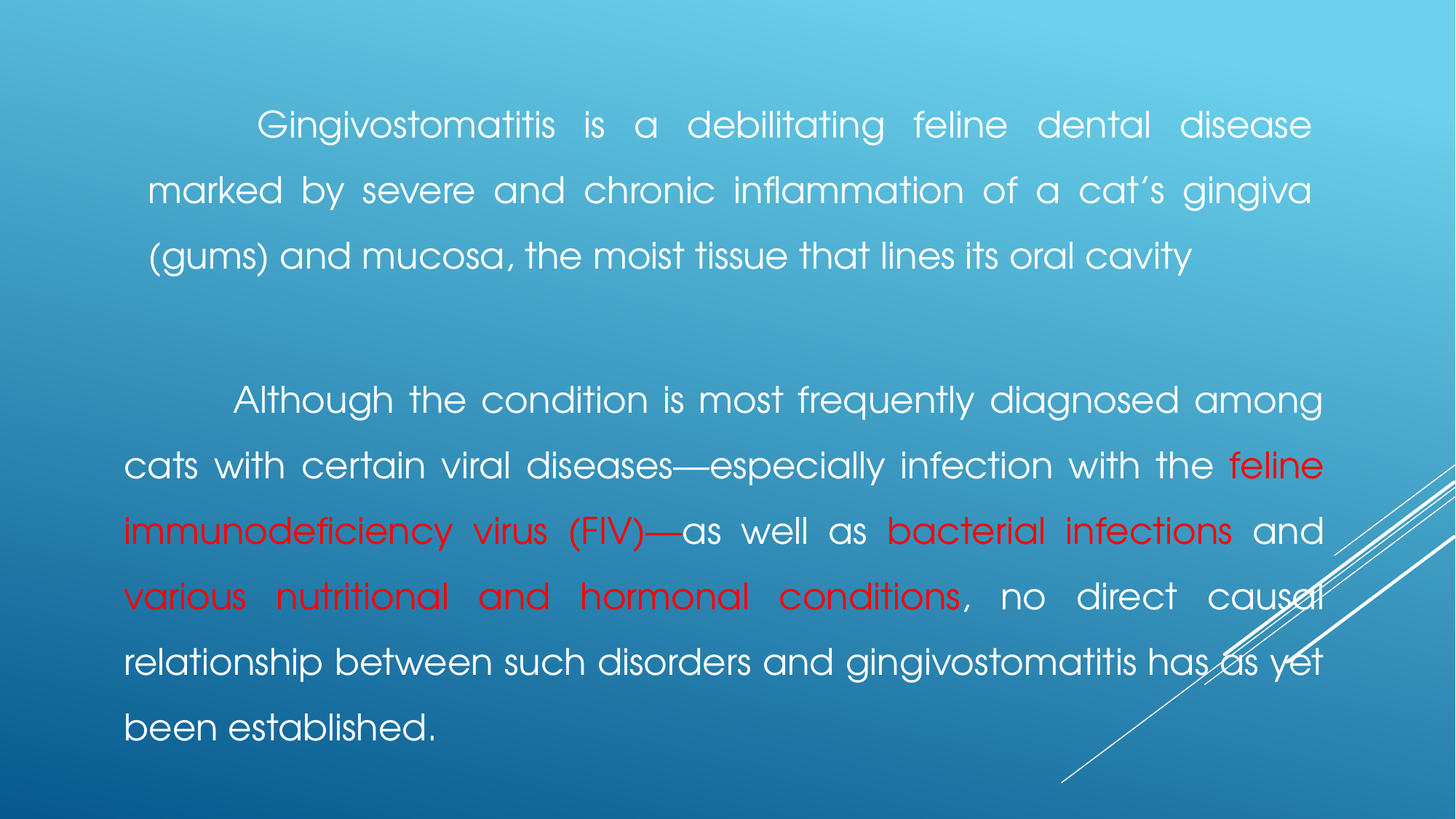

Gingivostomatitis is a debilitating feline dental disease marked by severe and chronic inflammation of a cat’s gingiva (gums) and mucosa, the moist tissue that lines its oral cavity

	Although the condition is most frequently diagnosed among cats with certain viral diseases—especially infection with the feline immunodeficiency virus (FIV)—as well as bacterial infections and various nutritional and hormonal conditions, no direct causal relationship between such disorders and gingivostomatitis has as yet been established.